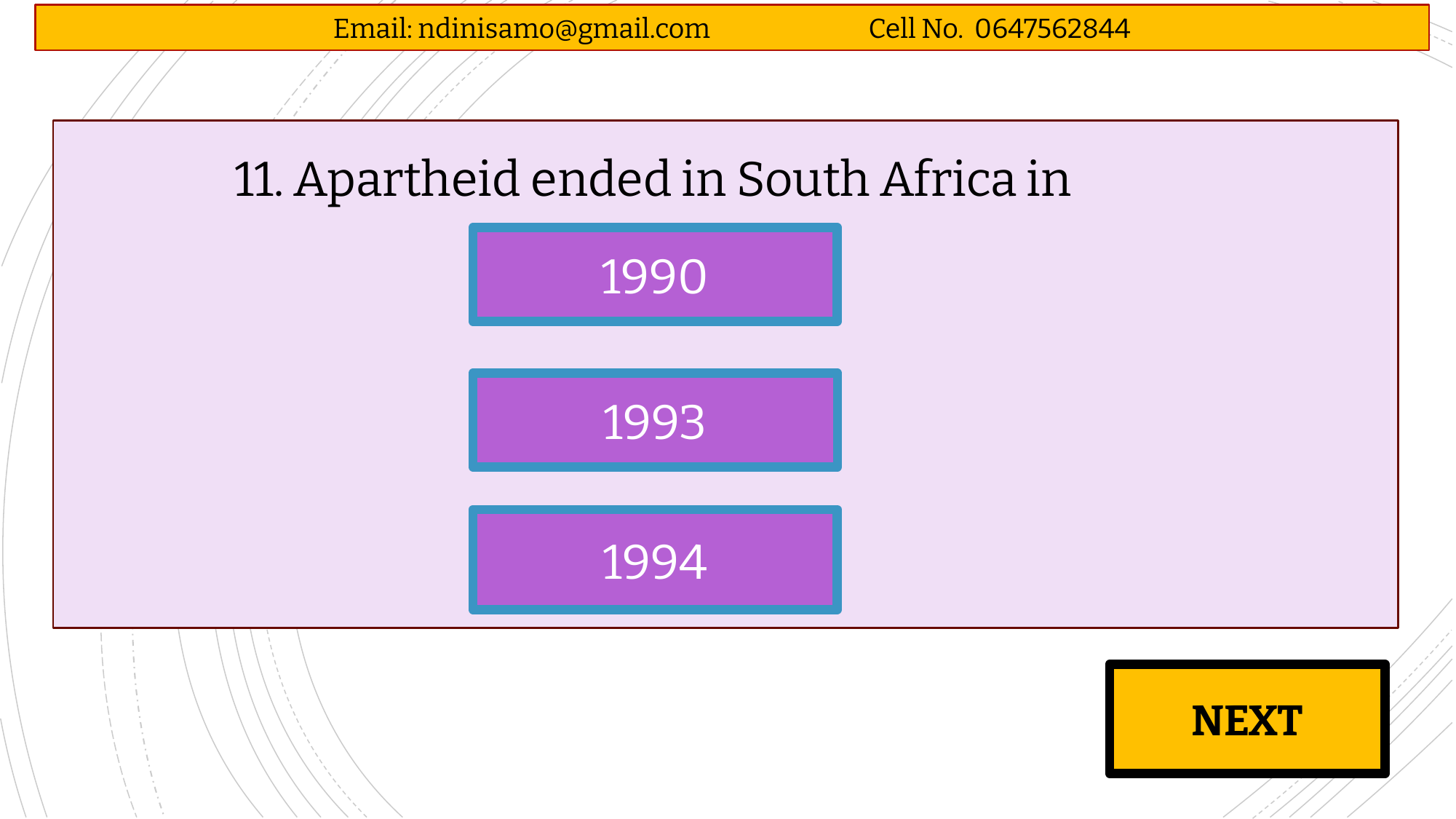

Email: ndinisamo@gmail.com                             Cell No.  0647562844

11. Apartheid ended in South Africa in

1990
1993
1994
NEXT